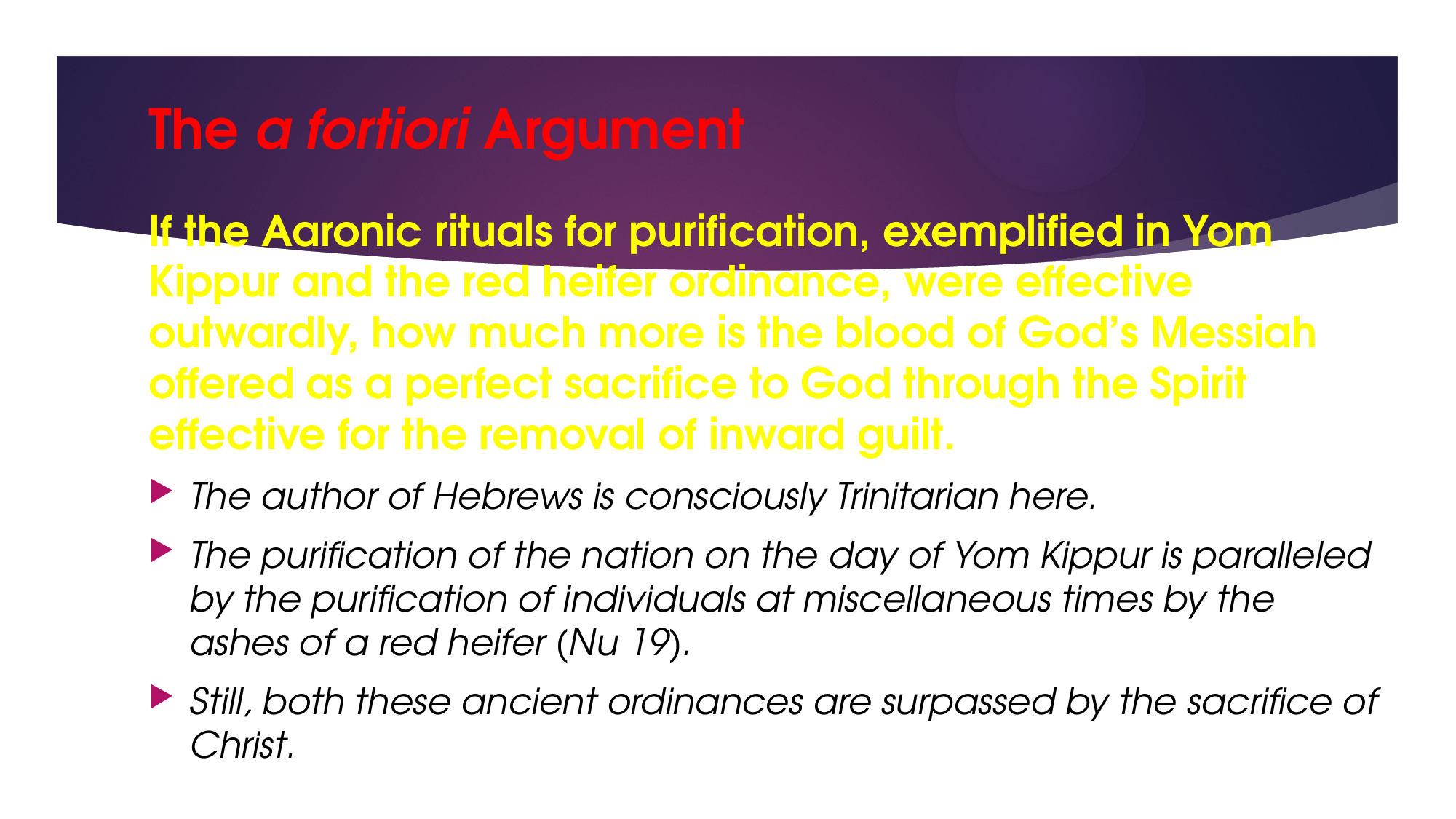

# The a fortiori Argument
If the Aaronic rituals for purification, exemplified in Yom Kippur and the red heifer ordinance, were effective outwardly, how much more is the blood of God’s Messiah offered as a perfect sacrifice to God through the Spirit effective for the removal of inward guilt.
The author of Hebrews is consciously Trinitarian here.
The purification of the nation on the day of Yom Kippur is paralleled by the purification of individuals at miscellaneous times by the ashes of a red heifer (Nu 19).
Still, both these ancient ordinances are surpassed by the sacrifice of Christ.